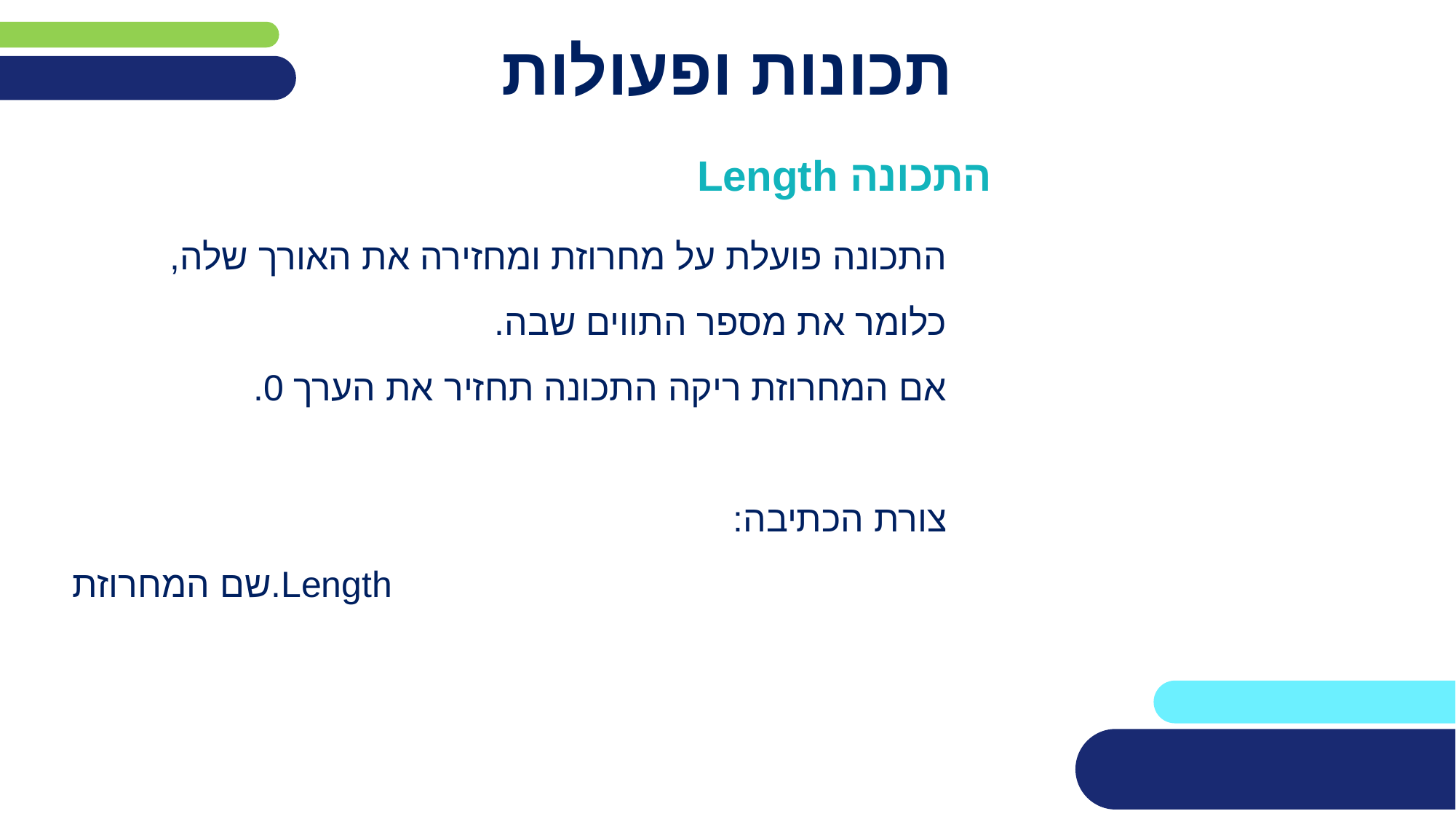

# תכונות ופעולות
התכונה Length
התכונה פועלת על מחרוזת ומחזירה את האורך שלה,
כלומר את מספר התווים שבה.
אם המחרוזת ריקה התכונה תחזיר את הערך 0.

צורת הכתיבה:
Length.שם המחרוזת